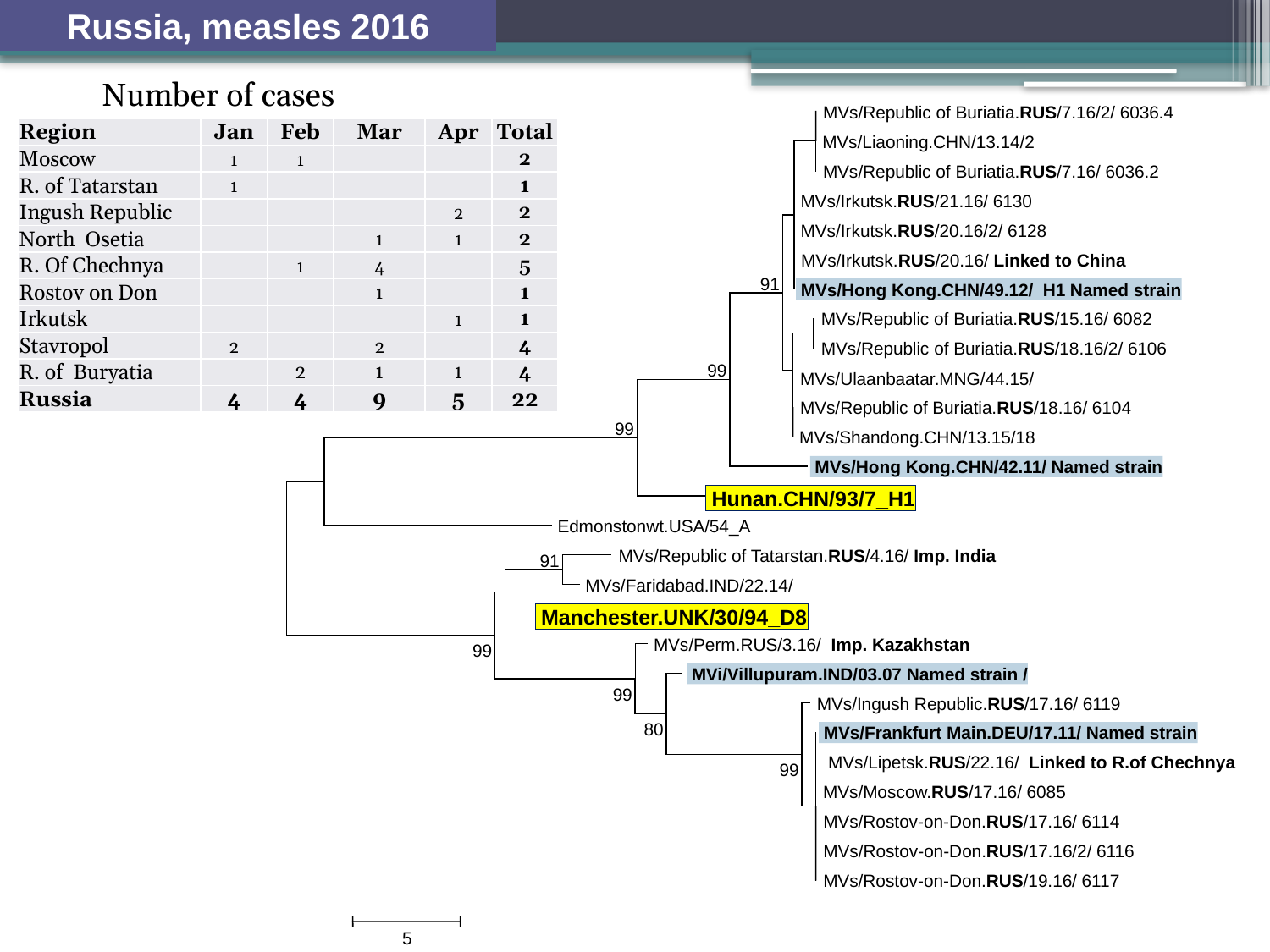

Russia, measles 2016
Number of cases
 MVs/Republic of Buriatia.RUS/7.16/2/ 6036.4

| Region | Jan | Feb | Mar | Apr | Total |
| --- | --- | --- | --- | --- | --- |
| Moscow | 1 | 1 |  |  | 2 |
| R. of Tatarstan | 1 |  |  |  | 1 |
| Ingush Republic |  |  |  | 2 | 2 |
| North Osetia |  |  | 1 | 1 | 2 |
| R. Of Chechnya |  | 1 | 4 |  | 5 |
| Rostov on Don |  |  | 1 |  | 1 |
| Irkutsk |  |  |  | 1 | 1 |
| Stavropol | 2 |  | 2 |  | 4 |
| R. of Buryatia |  | 2 | 1 | 1 | 4 |
| Russia | 4 | 4 | 9 | 5 | 22 |

 MVs/Liaoning.CHN/13.14/2

 MVs/Republic of Buriatia.RUS/7.16/ 6036.2

 MVs/Irkutsk.RUS/21.16/ 6130

 MVs/Irkutsk.RUS/20.16/2/ 6128
 MVs/Irkutsk.RUS/20.16/ Linked to China
91
 MVs/Hong Kong.CHN/49.12/  H1 Named strain

 MVs/Republic of Buriatia.RUS/15.16/ 6082

 MVs/Republic of Buriatia.RUS/18.16/2/ 6106
99
 MVs/Ulaanbaatar.MNG/44.15/

 MVs/Republic of Buriatia.RUS/18.16/ 6104

99

 MVs/Shandong.CHN/13.15/18

 MVs/Hong Kong.CHN/42.11/ Named strain

 Hunan.CHN/93/7_H1
 Edmonstonwt.USA/54_A
 MVs/Republic of Tatarstan.RUS/4.16/ Imp. India
91

 MVs/Faridabad.IND/22.14/

 Manchester.UNK/30/94_D8
 MVs/Perm.RUS/3.16/  Imp. Kazakhstan

99

 MVi/Villupuram.IND/03.07 Named strain /

99
 MVs/Ingush Republic.RUS/17.16/ 6119

80
 MVs/Frankfurt Main.DEU/17.11/ Named strain

 MVs/Lipetsk.RUS/22.16/  Linked to R.of Chechnya

99

 MVs/Moscow.RUS/17.16/ 6085

 MVs/Rostov-on-Don.RUS/17.16/ 6114

 MVs/Rostov-on-Don.RUS/17.16/2/ 6116

 MVs/Rostov-on-Don.RUS/19.16/ 6117

5